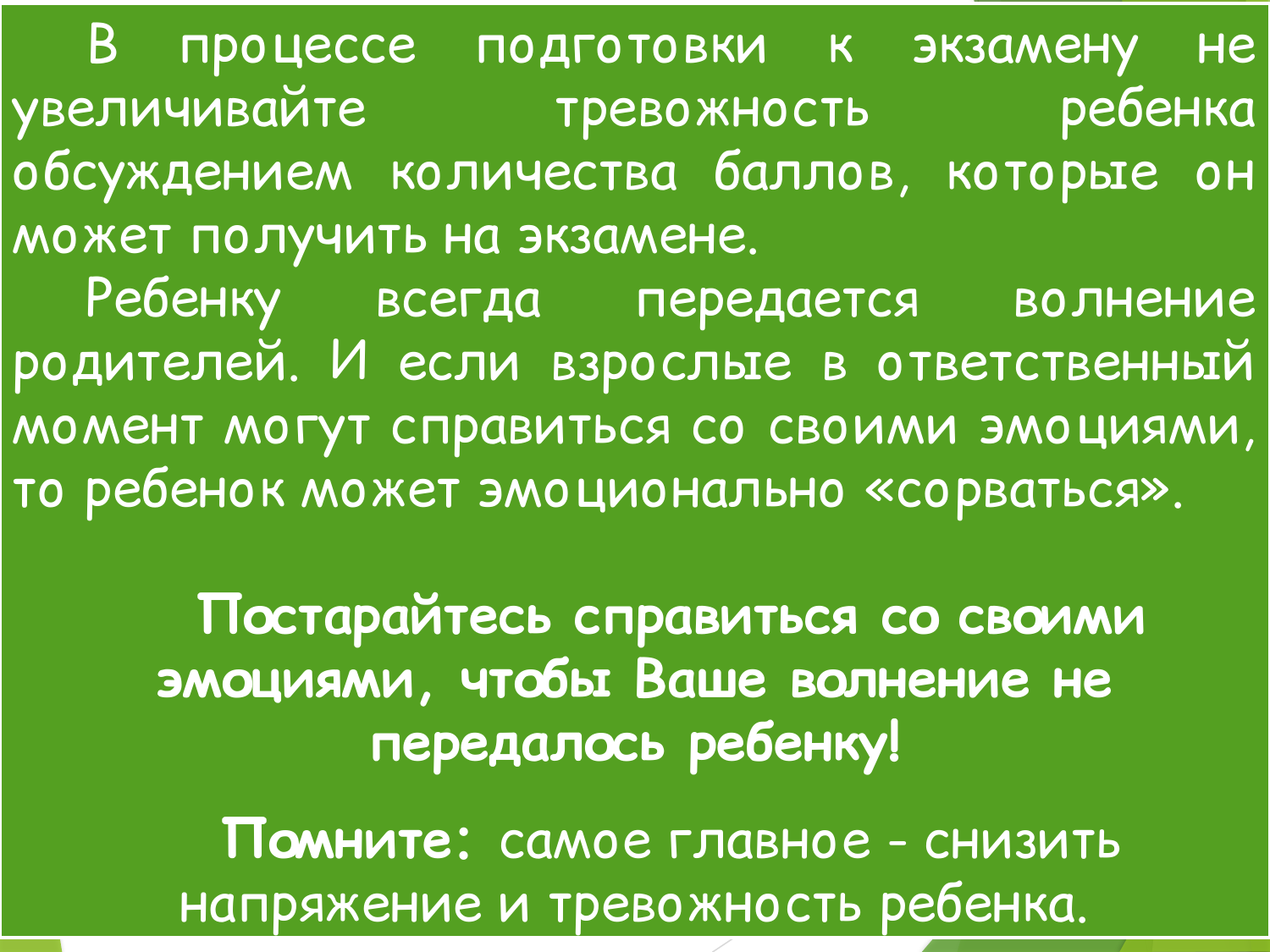

В процессе подготовки к экзамену не увеличивайте тревожность ребенка обсуждением количества баллов, которые он может получить на экзамене.
Ребенку всегда передается волнение родителей. И если взрослые в ответственный момент могут справиться со своими эмоциями, то ребенок может эмоционально «сорваться».

Постарайтесь справиться со своими эмоциями, чтобы Ваше волнение не передалось ребенку!

Помните: самое главное - снизить напряжение и тревожность ребенка.